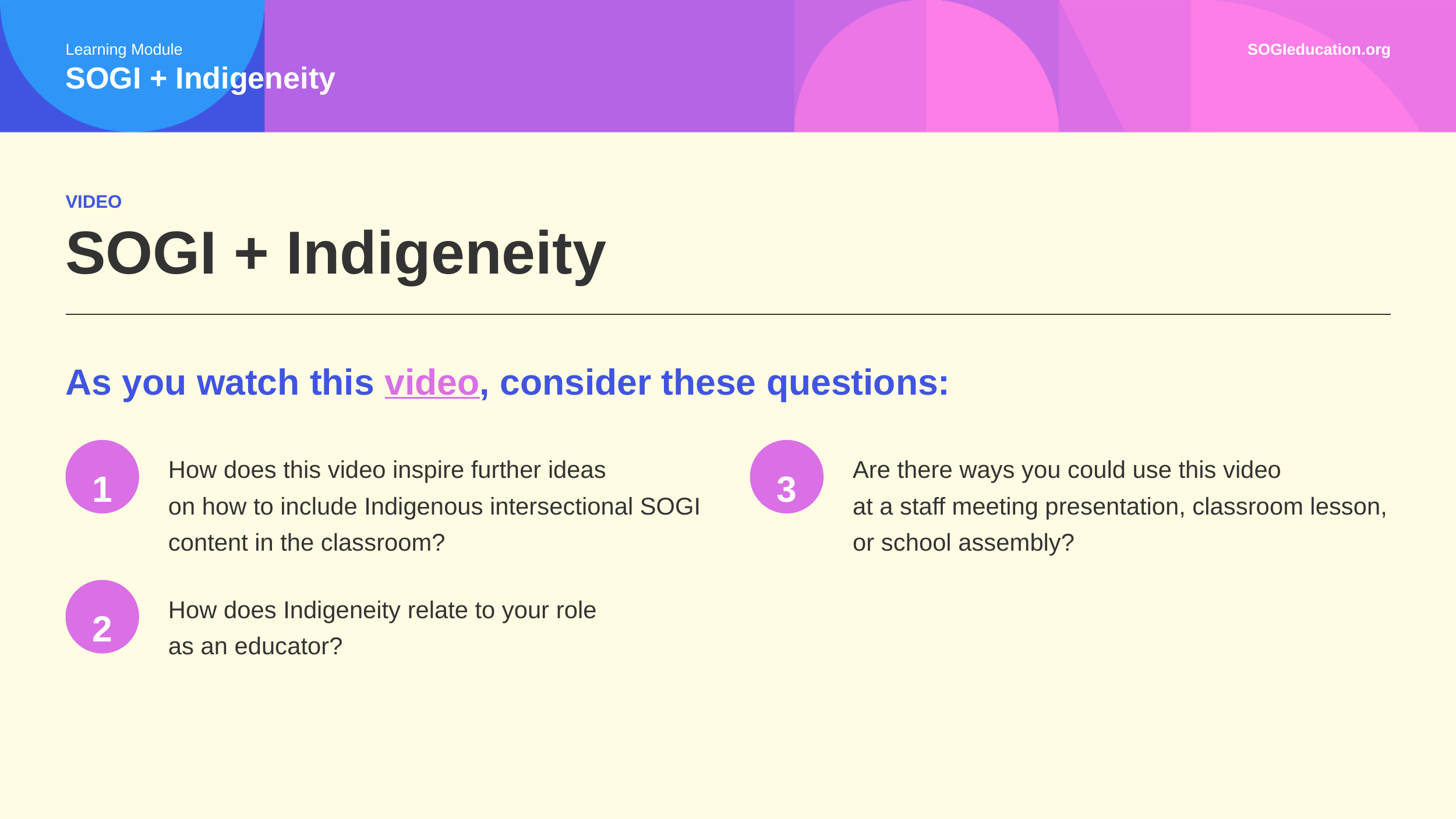

# VIDEO
SOGI + Indigeneity
As you watch this video, consider these questions:

How does this video inspire further ideas
on how to include Indigenous intersectional SOGI content in the classroom?
Are there ways you could use this video
at a staff meeting presentation, classroom lesson, or school assembly?
1
3

How does Indigeneity relate to your role
as an educator?
2